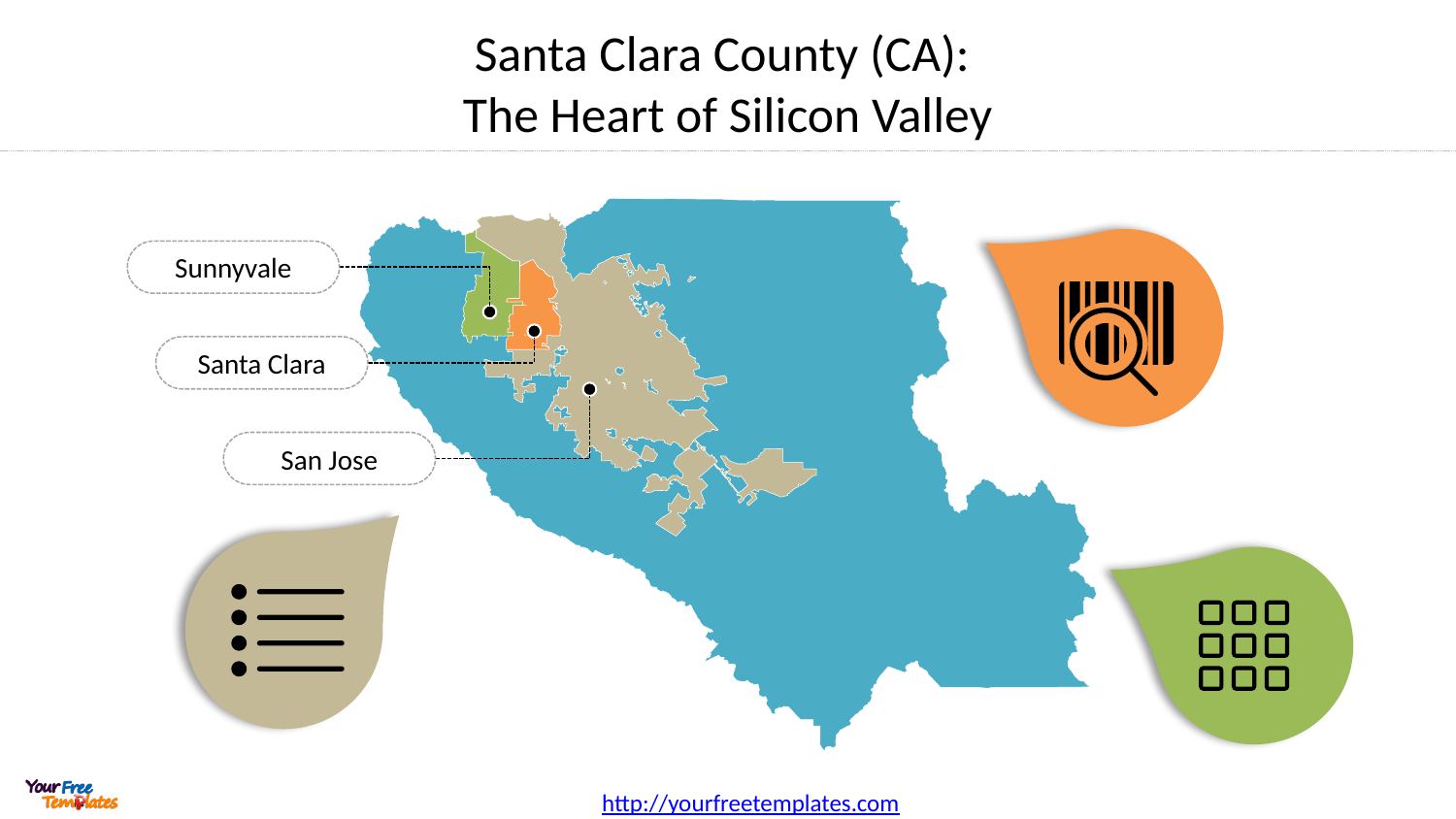

# Santa Clara County (CA): The Heart of Silicon Valley

Sunnyvale

Santa Clara

San Jose